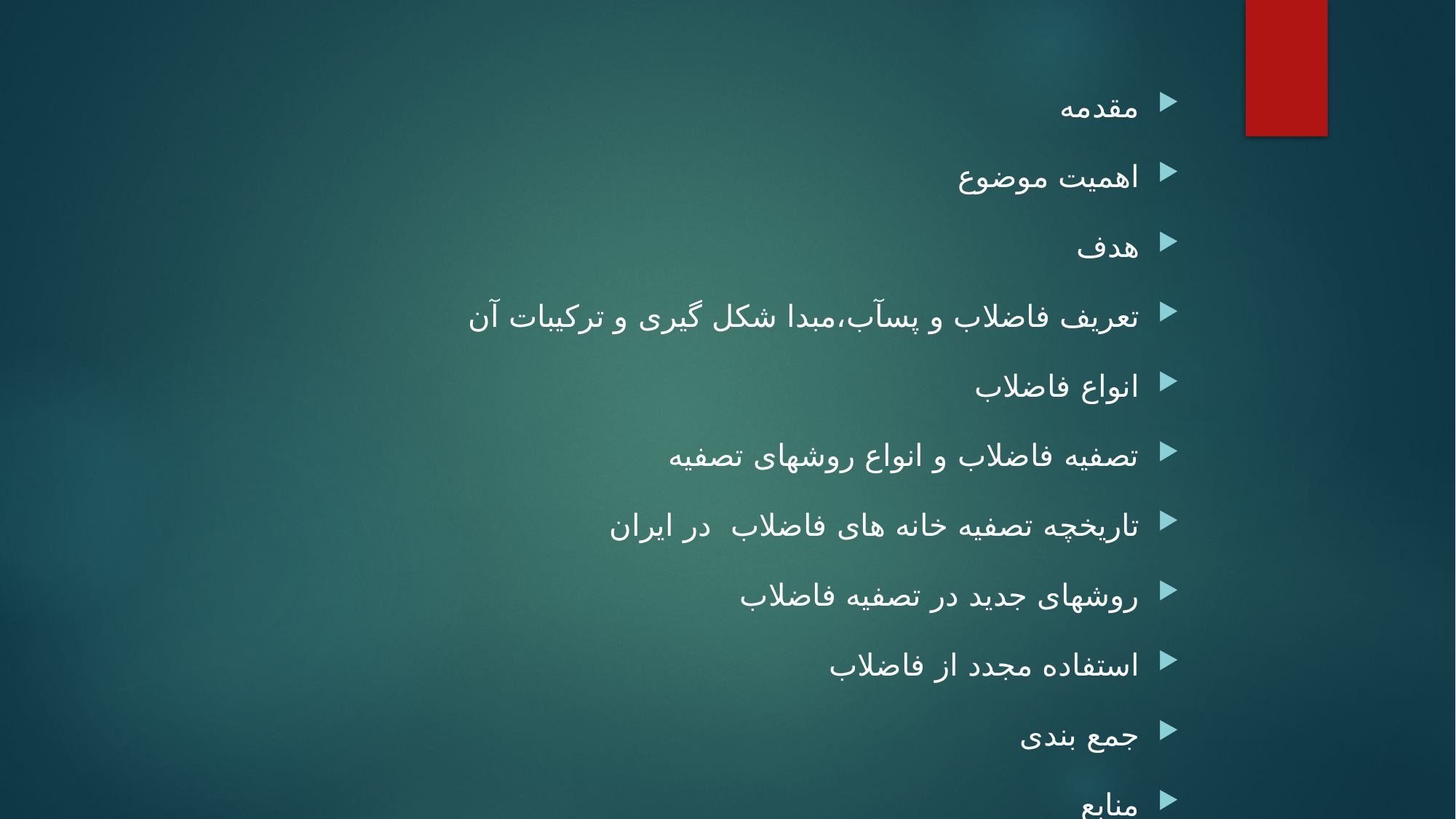

مقدمه
اهمیت موضوع
هدف
تعریف فاضلاب و پسآب،مبدا شکل گیری و ترکیبات آن
انواع فاضلاب
تصفیه فاضلاب و انواع روشهای تصفیه
تاریخچه تصفیه خانه های فاضلاب  در ایران
روشهای جدید در تصفیه فاضلاب
استفاده مجدد از فاضلاب
جمع بندی
منابع